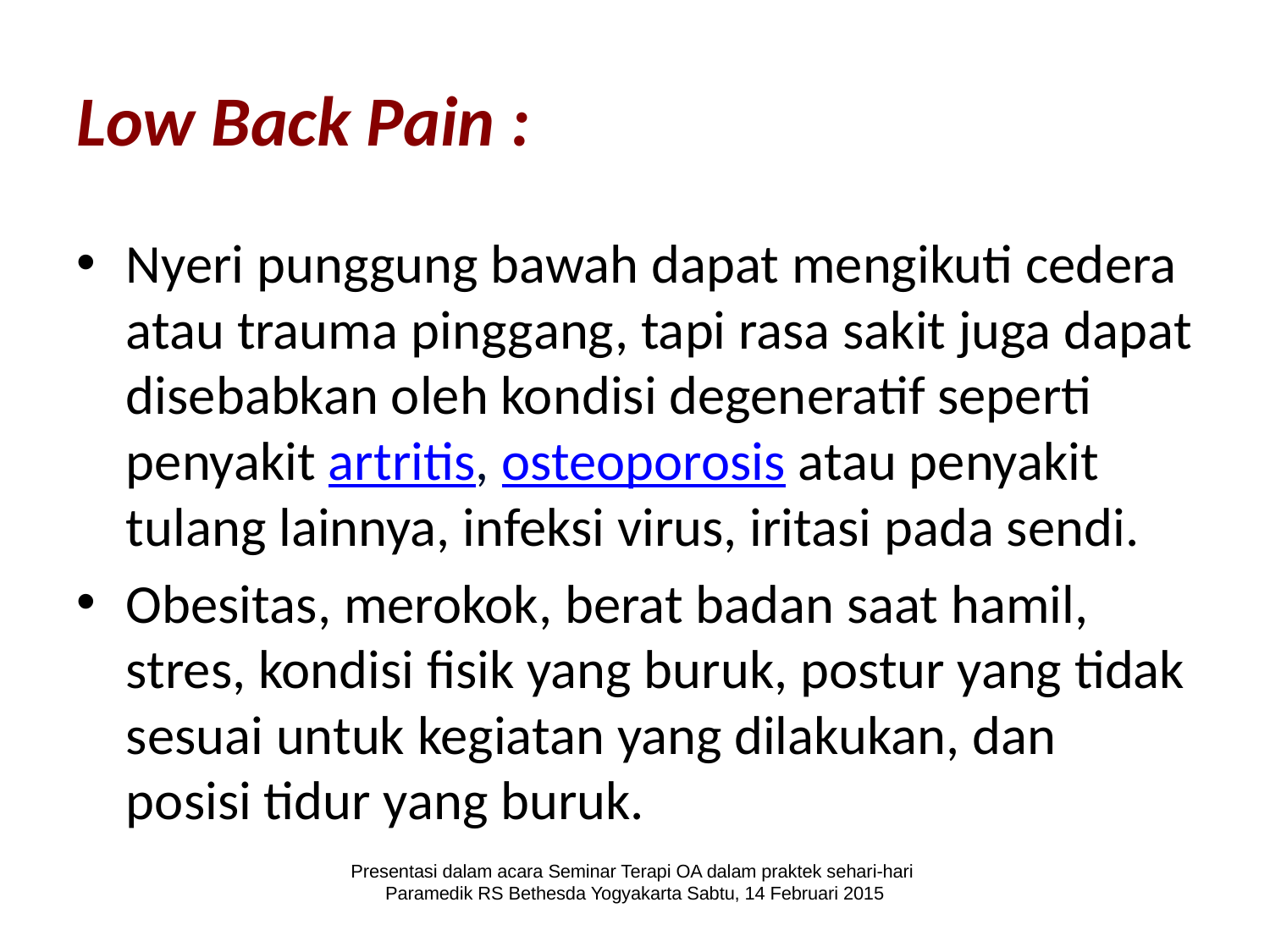

# Low Back Pain :
Nyeri punggung bawah dapat mengikuti cedera atau trauma pinggang, tapi rasa sakit juga dapat disebabkan oleh kondisi degeneratif seperti penyakit artritis, osteoporosis atau penyakit tulang lainnya, infeksi virus, iritasi pada sendi.
Obesitas, merokok, berat badan saat hamil, stres, kondisi fisik yang buruk, postur yang tidak sesuai untuk kegiatan yang dilakukan, dan posisi tidur yang buruk.
Presentasi dalam acara Seminar Terapi OA dalam praktek sehari-hari
Paramedik RS Bethesda Yogyakarta Sabtu, 14 Februari 2015